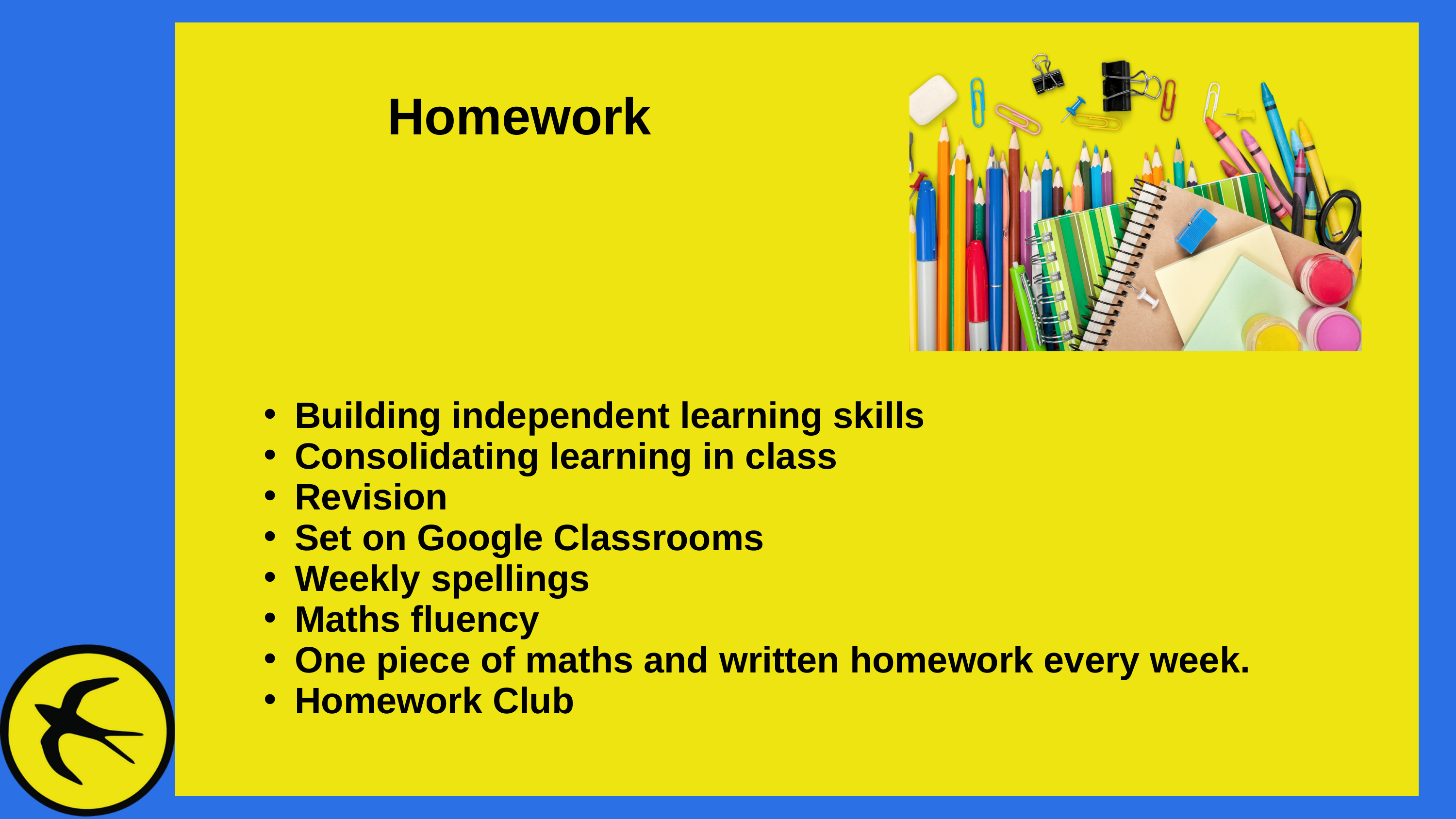

Homework
Building independent learning skills
Consolidating learning in class
Revision
Set on Google Classrooms
Weekly spellings
Maths fluency
One piece of maths and written homework every week.
Homework Club